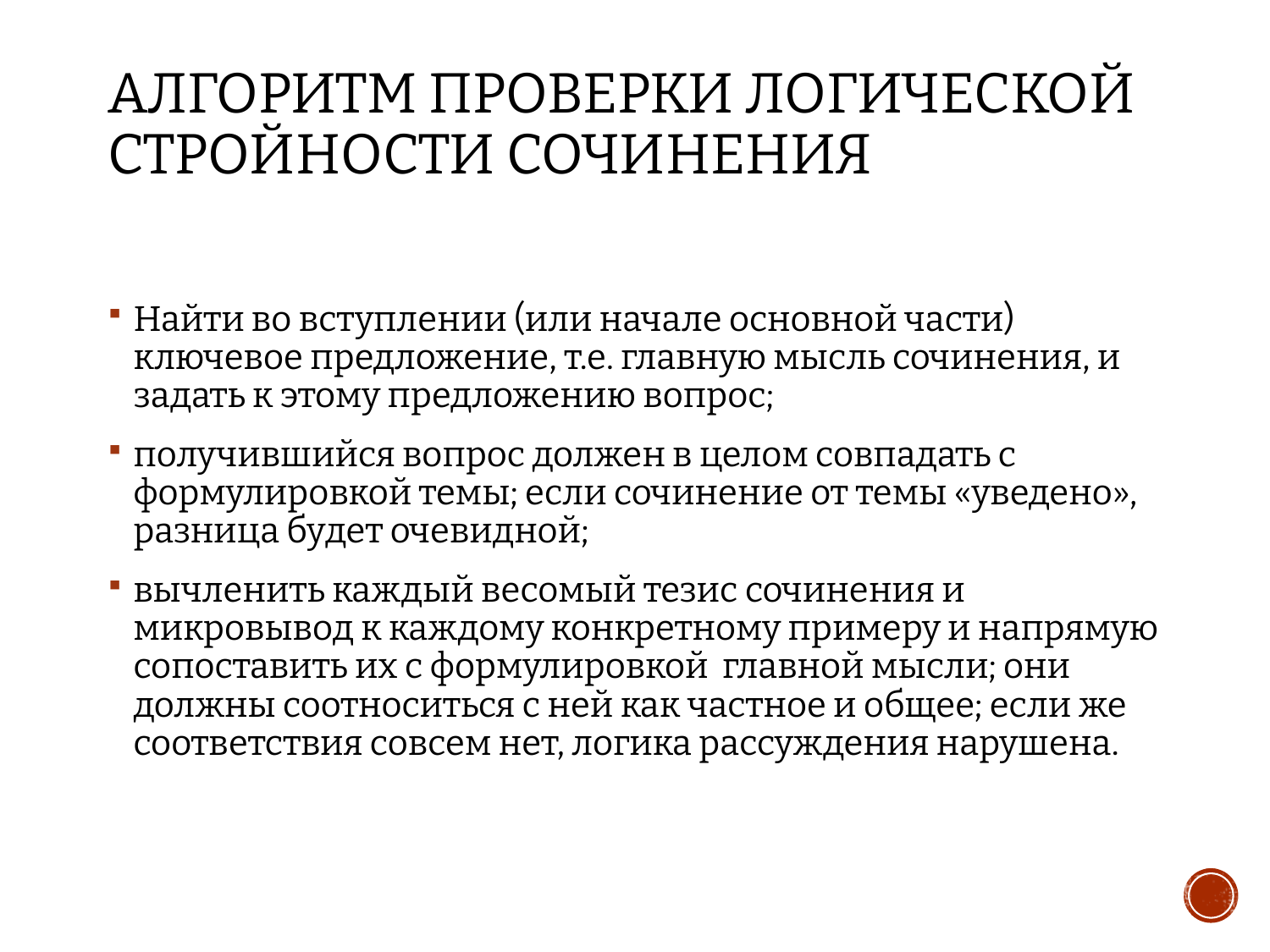

# Алгоритм проверки логической стройности сочинения
Найти во вступлении (или начале основной части) ключевое предложение, т.е. главную мысль сочинения, и задать к этому предложению вопрос;
получившийся вопрос должен в целом совпадать с формулировкой темы; если сочинение от темы «уведено», разница будет очевидной;
вычленить каждый весомый тезис сочинения и микровывод к каждому конкретному примеру и напрямую сопоставить их с формулировкой  главной мысли; они должны соотноситься с ней как частное и общее; если же соответствия совсем нет, логика рассуждения нарушена.